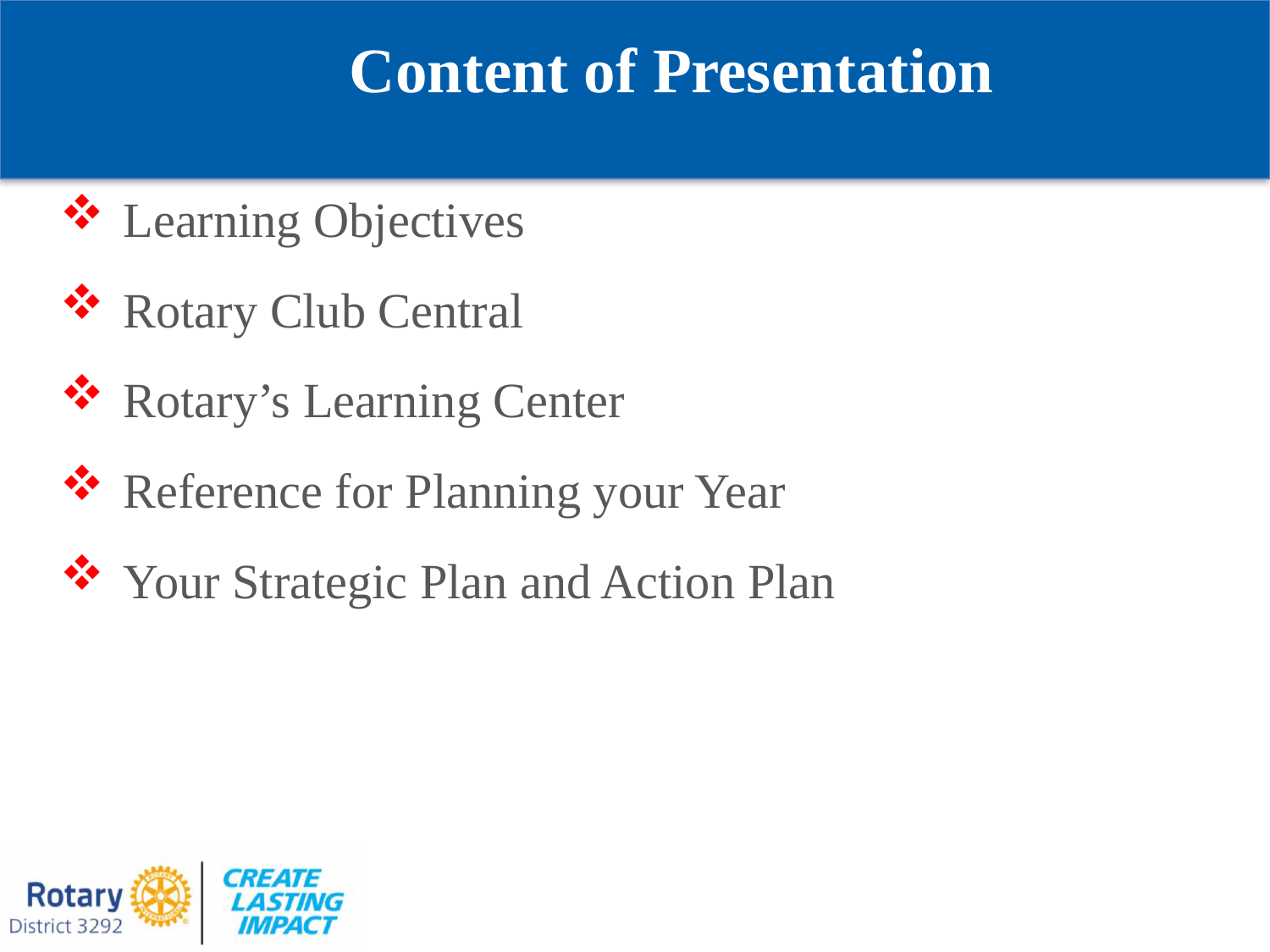

Content of Presentation
Learning Objectives
Rotary Club Central
Rotary’s Learning Center
Reference for Planning your Year
Your Strategic Plan and Action Plan